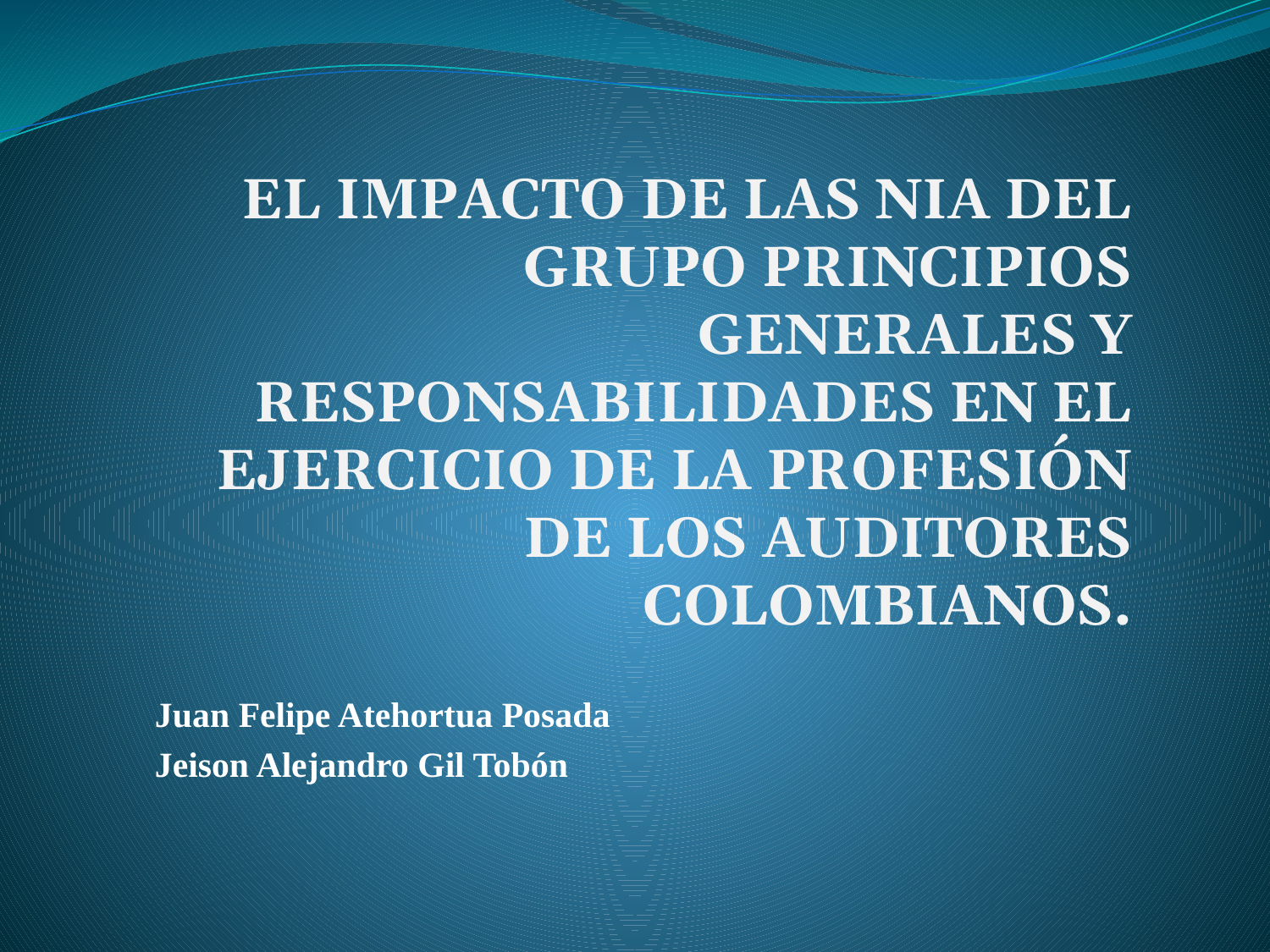

# EL IMPACTO DE LAS NIA DEL GRUPO PRINCIPIOS GENERALES Y RESPONSABILIDADES EN EL EJERCICIO DE LA PROFESIÓN DE LOS AUDITORES COLOMBIANOS.
Juan Felipe Atehortua Posada
Jeison Alejandro Gil Tobón